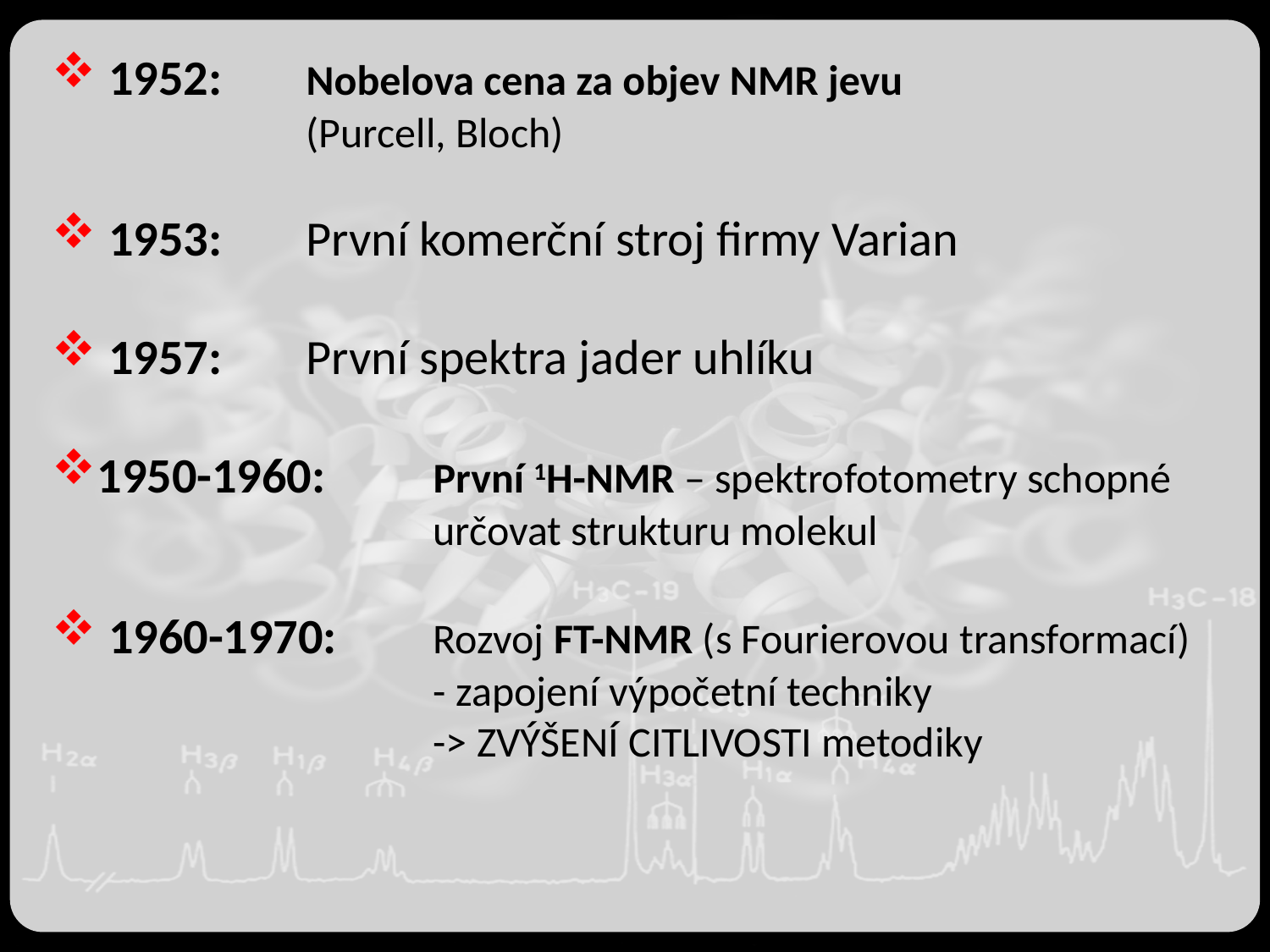

1952: 	Nobelova cena za objev NMR jevu
(Purcell, Bloch)

 1953:	První komerční stroj firmy Varian

 1957:	První spektra jader uhlíku

1950-1960: 	První 1H-NMR – spektrofotometry schopné 				určovat strukturu molekul

 1960-1970: 	Rozvoj FT-NMR (s Fourierovou transformací) 			- zapojení výpočetní techniky
-> ZVÝŠENÍ CITLIVOSTI metodiky